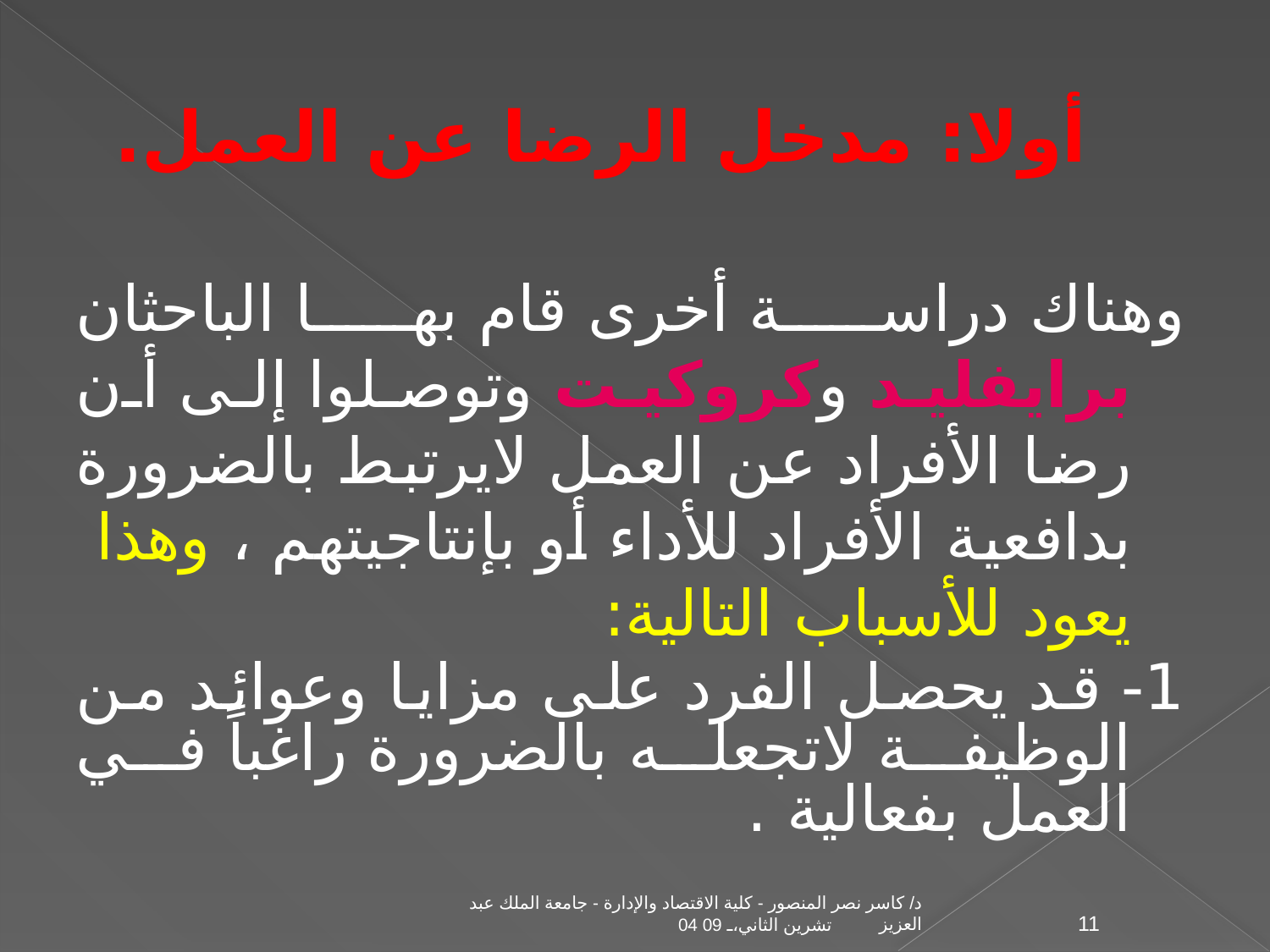

# أولا: مدخل الرضا عن العمل.
وهناك دراسة أخرى قام بها الباحثان برايفليد وكروكيت وتوصلوا إلى أن رضا الأفراد عن العمل لايرتبط بالضرورة بدافعية الأفراد للأداء أو بإنتاجيتهم ، وهذا  يعود للأسباب التالية:
1- قد يحصل الفرد على مزايا وعوائد من الوظيفة لاتجعله بالضرورة راغباً في العمل بفعالية .
د/ كاسر نصر المنصور - كلية الاقتصاد والإدارة - جامعة الملك عبد العزيز
04 تشرين الثاني، 09
11